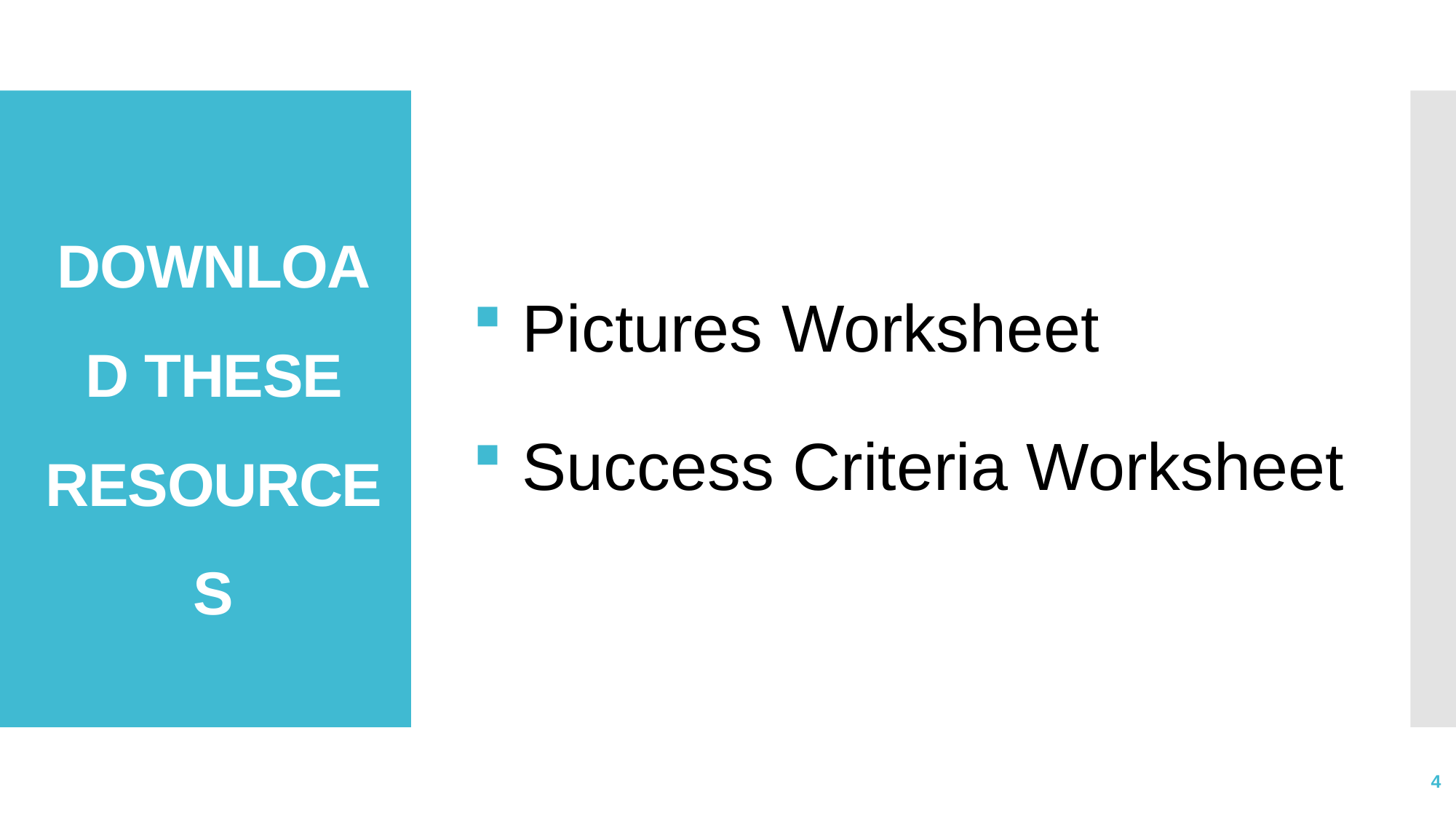

Pictures Worksheet
 Success Criteria Worksheet
# DOWNLOAD THESE RESOURCES
4